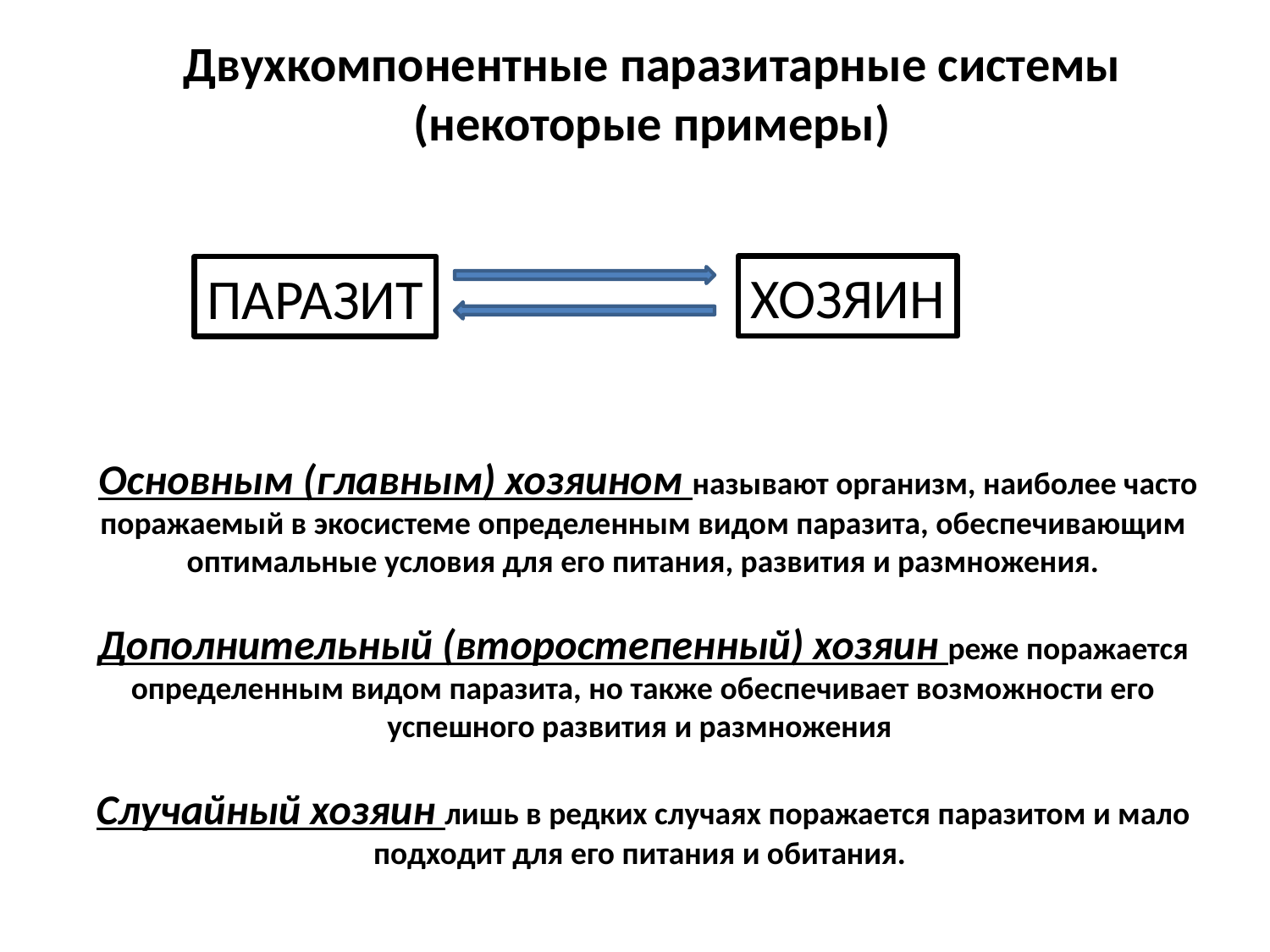

Двухкомпонентные паразитарные системы
(некоторые примеры)
ХОЗЯИН
ПАРАЗИТ

 Основным (главным) хозяином называют организм, наиболее часто поражаемый в экосистеме определенным видом паразита, обеспечивающим оптимальные условия для его питания, развития и размножения.

Дополнительный (второстепенный) хозяин реже поражается определенным видом паразита, но также обеспечивает возможности его успешного развития и размножения

Случайный хозяин лишь в редких случаях поражается паразитом и мало подходит для его питания и обитания.